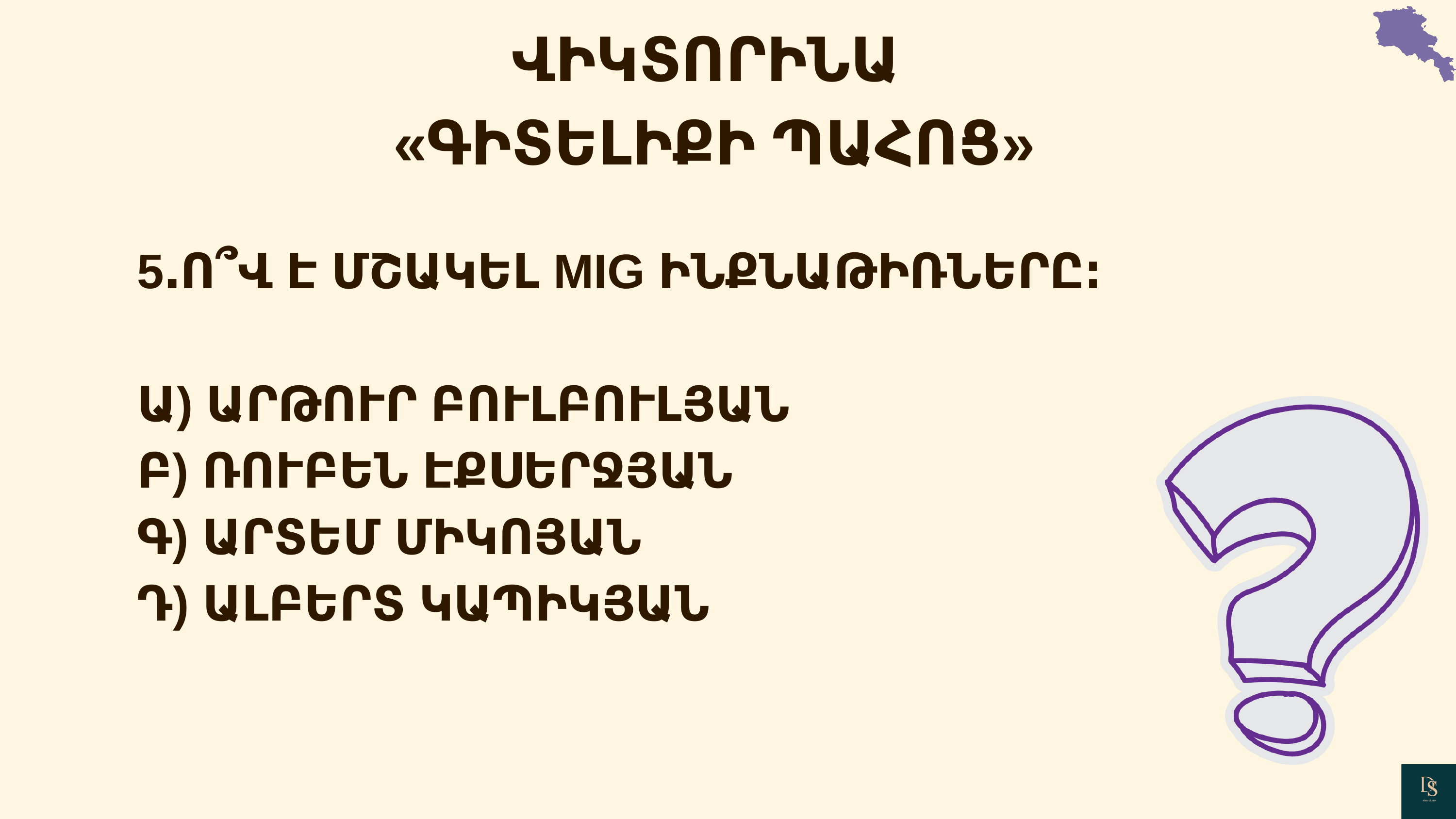

ՎԻԿՏՈՐԻՆԱ
«ԳԻՏԵԼԻՔԻ ՊԱՀՈՑ»

5․Ո՞Վ Է ՄՇԱԿԵԼ MIG ԻՆՔՆԱԹԻՌՆԵՐԸ։

Ա) ԱՐԹՈՒՐ ԲՈՒԼԲՈՒԼՅԱՆ
Բ) ՌՈՒԲԵՆ ԷՔՍԵՐՋՅԱՆ
Գ) ԱՐՏԵՄ ՄԻԿՈՅԱՆ
Դ) ԱԼԲԵՐՏ ԿԱՊԻԿՅԱՆ